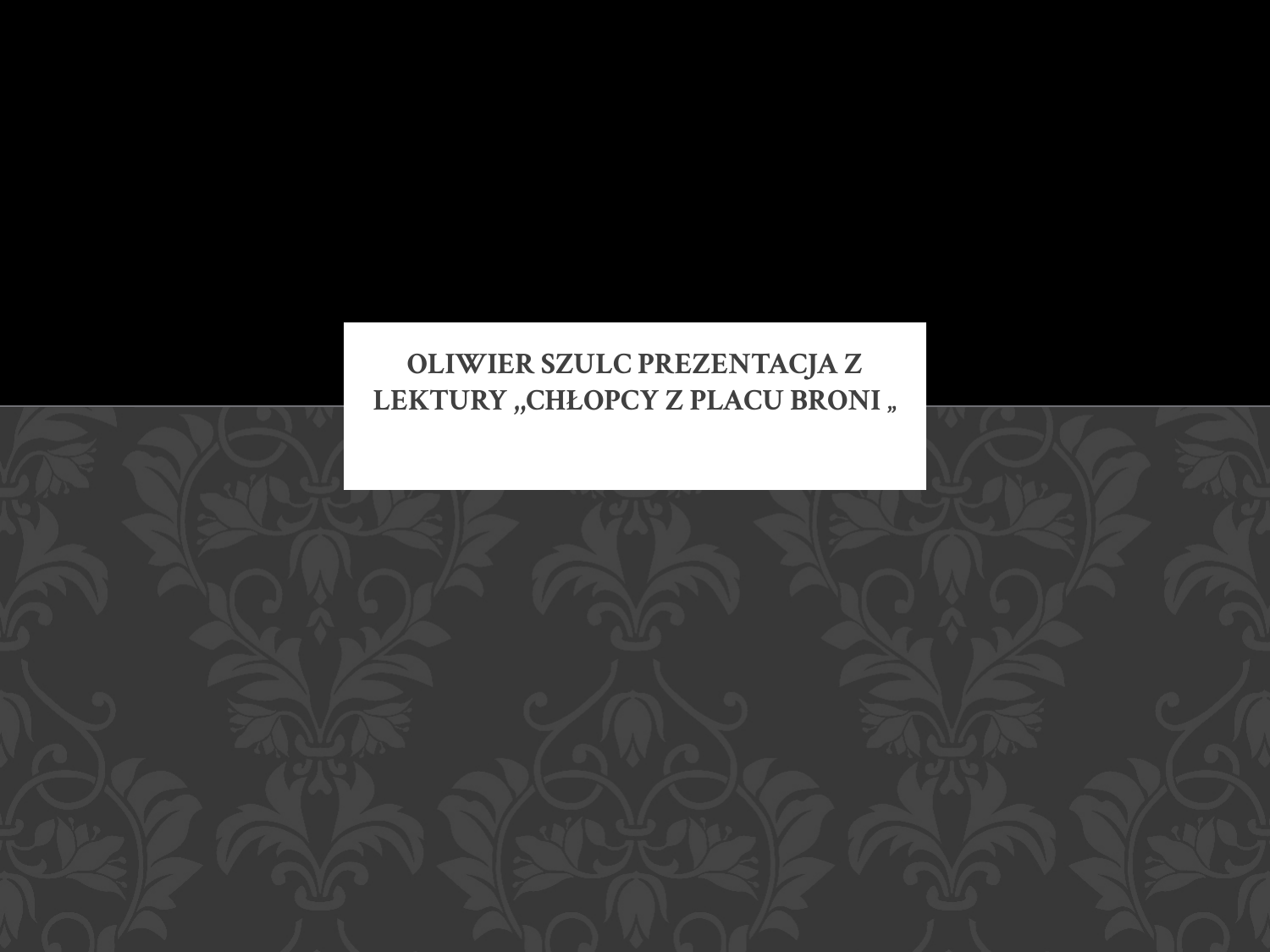

# Oliwier Szulc Prezentacja z lektury ,,Chłopcy z Placu broni „